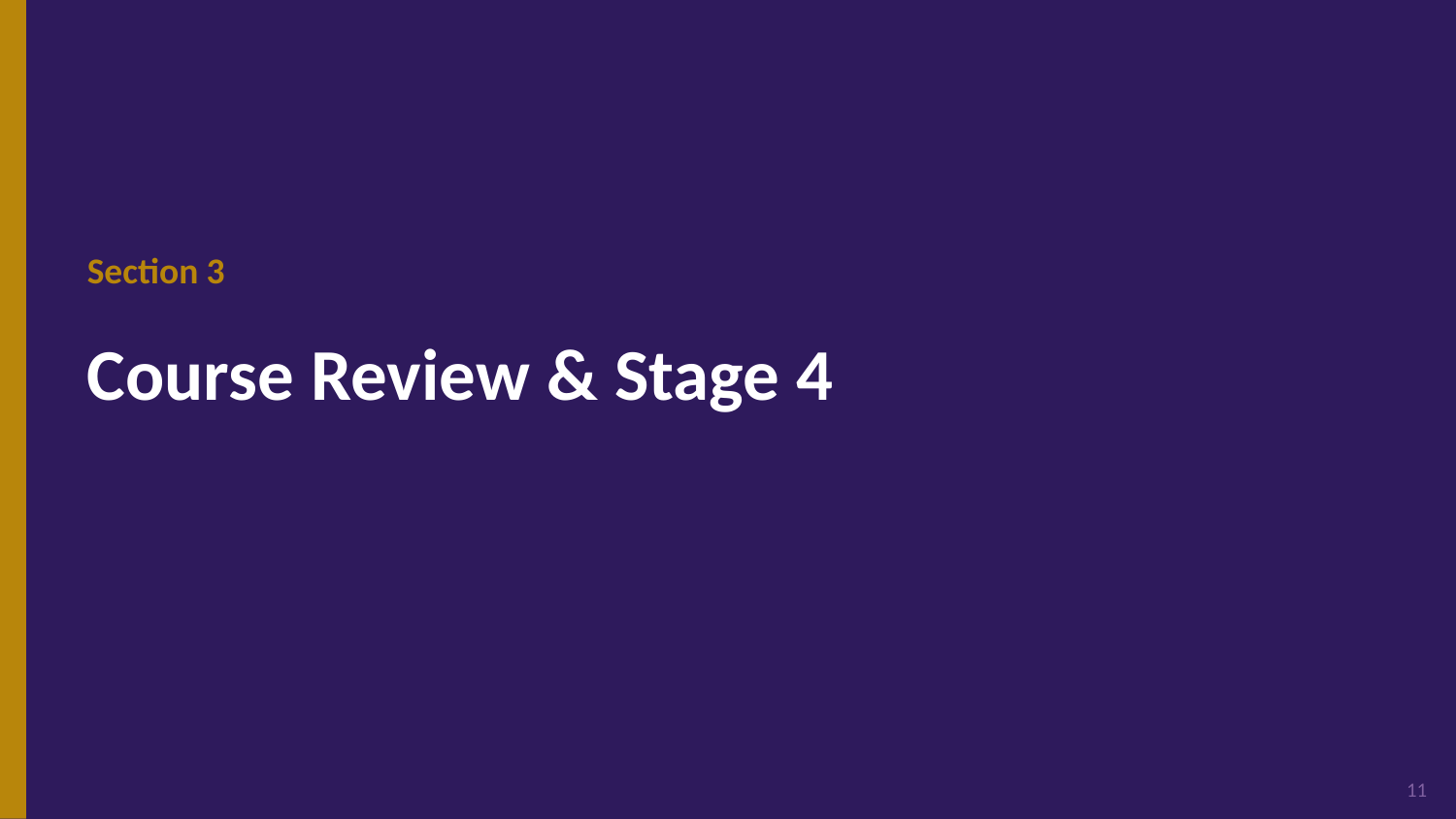

Section 3
Course Review & Stage 4
11